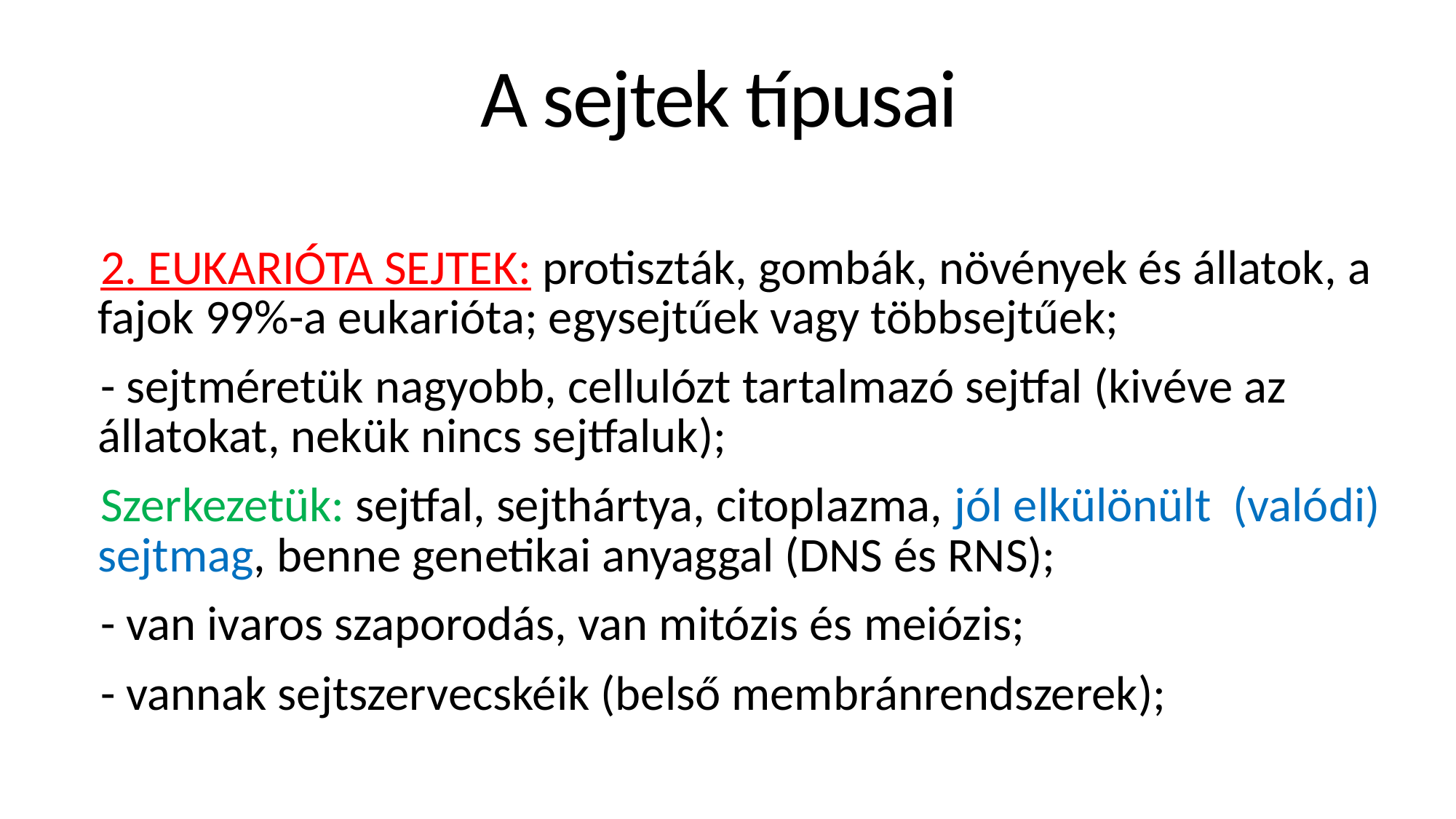

# A sejtek típusai

2. EUKARIÓTA SEJTEK: protiszták, gombák, növények és állatok, a fajok 99%-a eukarióta; egysejtűek vagy többsejtűek;
- sejtméretük nagyobb, cellulózt tartalmazó sejtfal (kivéve az állatokat, nekük nincs sejtfaluk);
Szerkezetük: sejtfal, sejthártya, citoplazma, jól elkülönült  (valódi) sejtmag, benne genetikai anyaggal (DNS és RNS);
- van ivaros szaporodás, van mitózis és meiózis;
- vannak sejtszervecskéik (belső membránrendszerek);